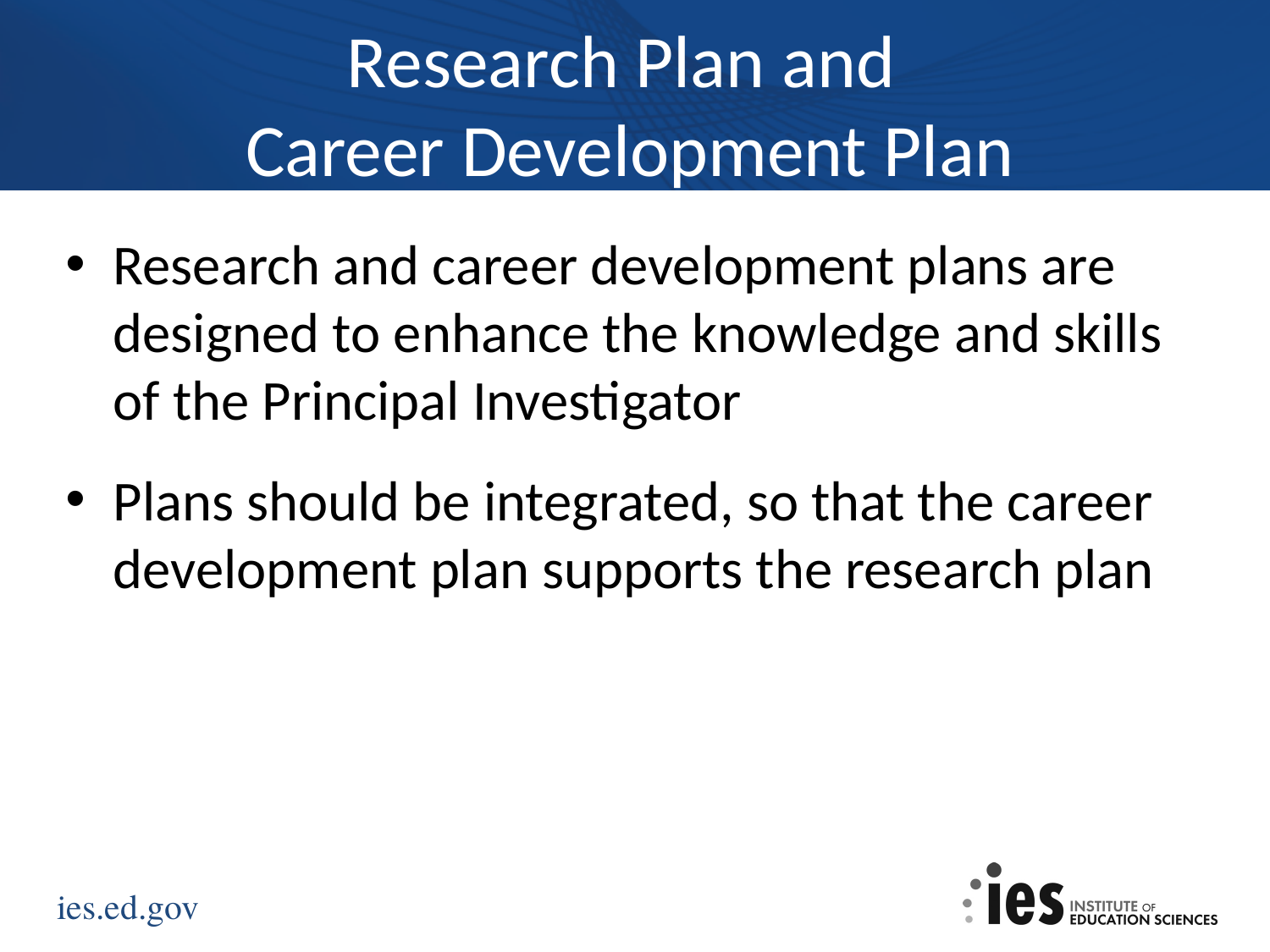

# Research Plan and Career Development Plan
Research and career development plans are designed to enhance the knowledge and skills of the Principal Investigator
Plans should be integrated, so that the career development plan supports the research plan